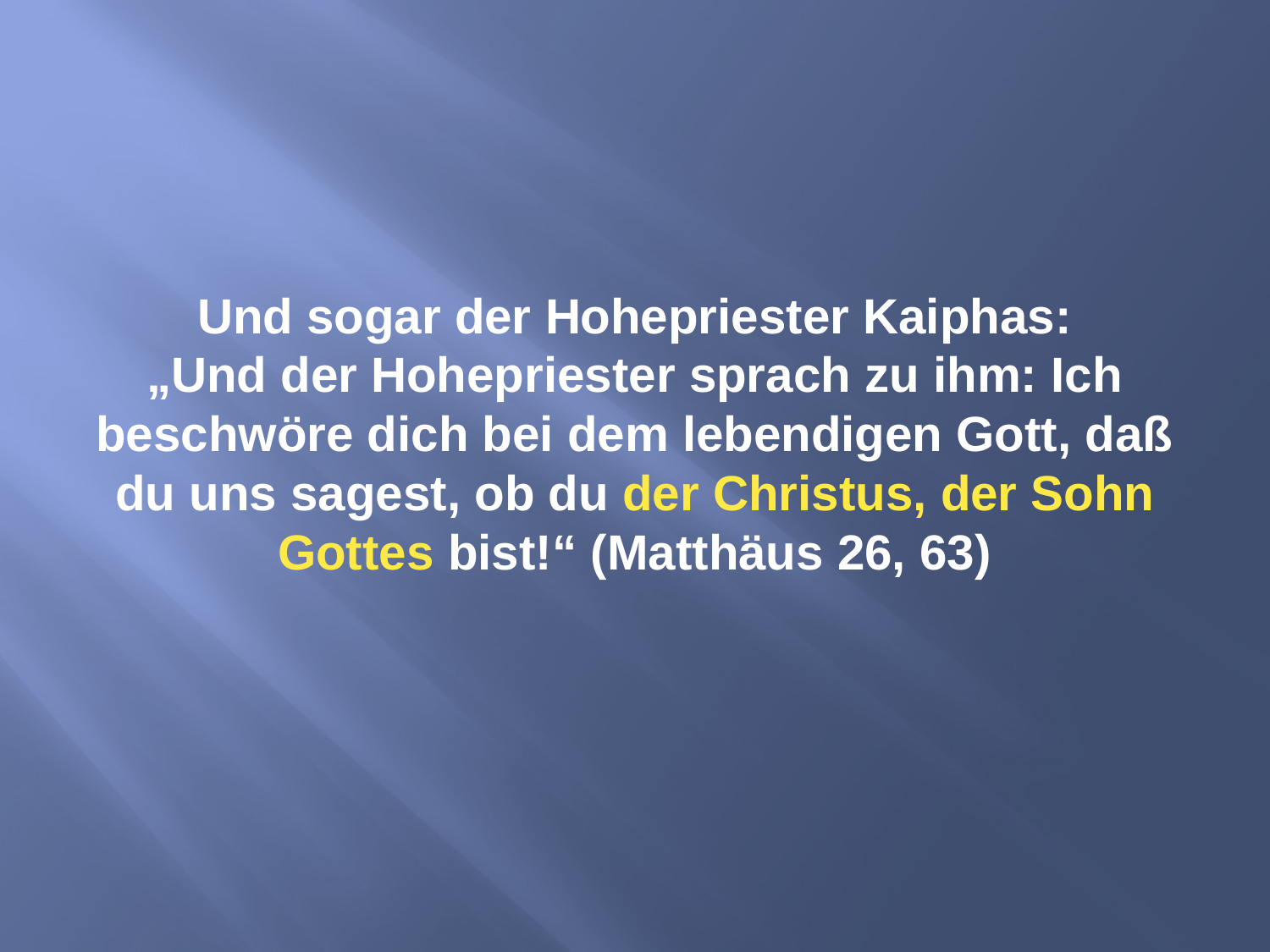

# Und sogar der Hohepriester Kaiphas: „Und der Hohepriester sprach zu ihm: Ich beschwöre dich bei dem lebendigen Gott, daß du uns sagest, ob du der Christus, der Sohn Gottes bist!“ (Matthäus 26, 63)